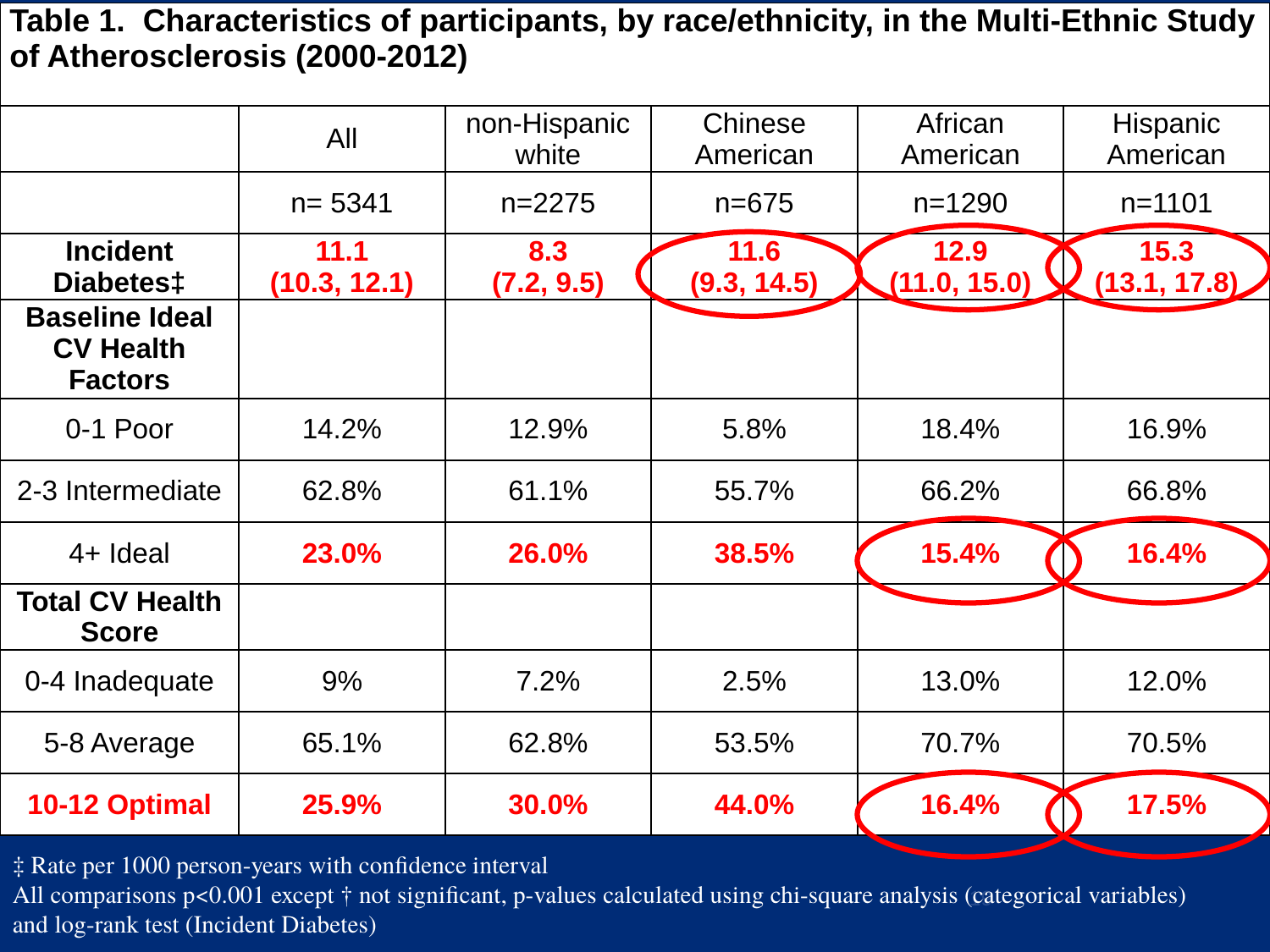

| Table 1. Characteristics of participants, by race/ethnicity, in the Multi-Ethnic Study of Atherosclerosis (2000-2012) |  |  |  |  |  |
| --- | --- | --- | --- | --- | --- |
|  | All | non-Hispanic white | Chinese American | African American | Hispanic American |
|  | n= 5341 | n=2275 | n=675 | n=1290 | n=1101 |
| Incident Diabetes‡ | 11.1 (10.3, 12.1) | 8.3 (7.2, 9.5) | 11.6 (9.3, 14.5) | 12.9 (11.0, 15.0) | 15.3 (13.1, 17.8) |
| Baseline Ideal CV Health Factors |  |  |  |  |  |
| 0-1 Poor | 14.2% | 12.9% | 5.8% | 18.4% | 16.9% |
| 2-3 Intermediate | 62.8% | 61.1% | 55.7% | 66.2% | 66.8% |
| 4+ Ideal | 23.0% | 26.0% | 38.5% | 15.4% | 16.4% |
| Total CV Health Score |  |  |  |  |  |
| 0-4 Inadequate | 9% | 7.2% | 2.5% | 13.0% | 12.0% |
| 5-8 Average | 65.1% | 62.8% | 53.5% | 70.7% | 70.5% |
| 10-12 Optimal | 25.9% | 30.0% | 44.0% | 16.4% | 17.5% |

‡ Rate per 1000 person-years with confidence interval
All comparisons p<0.001 except † not significant, p-values calculated using chi-square analysis (categorical variables)
and log-rank test (Incident Diabetes)
19